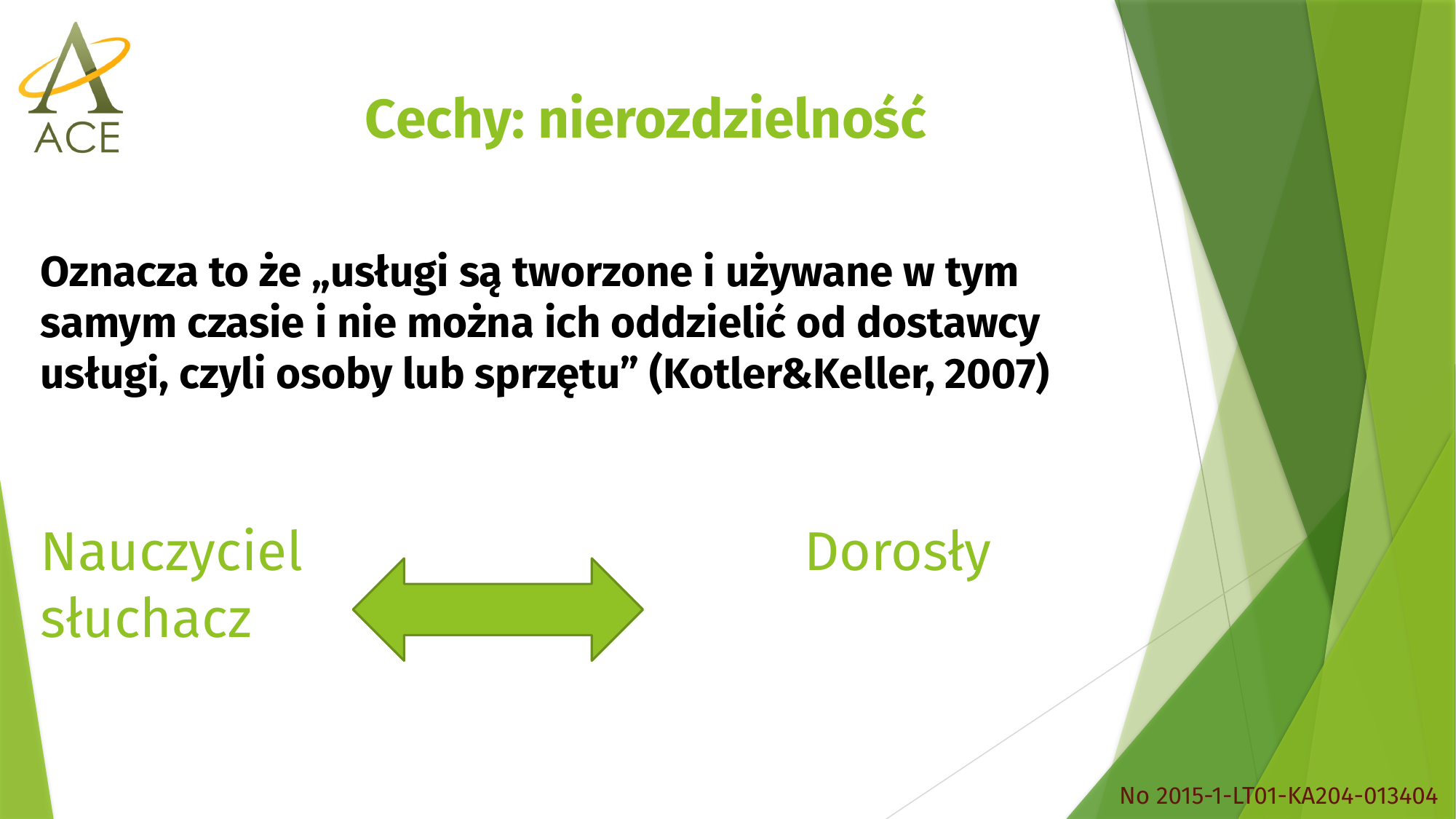

Cechy: nierozdzielność
# Oznacza to że „usługi są tworzone i używane w tym samym czasie i nie można ich oddzielić od dostawcy usługi, czyli osoby lub sprzętu” (Kotler&Keller, 2007) Nauczyciel         				Dorosły słuchacz